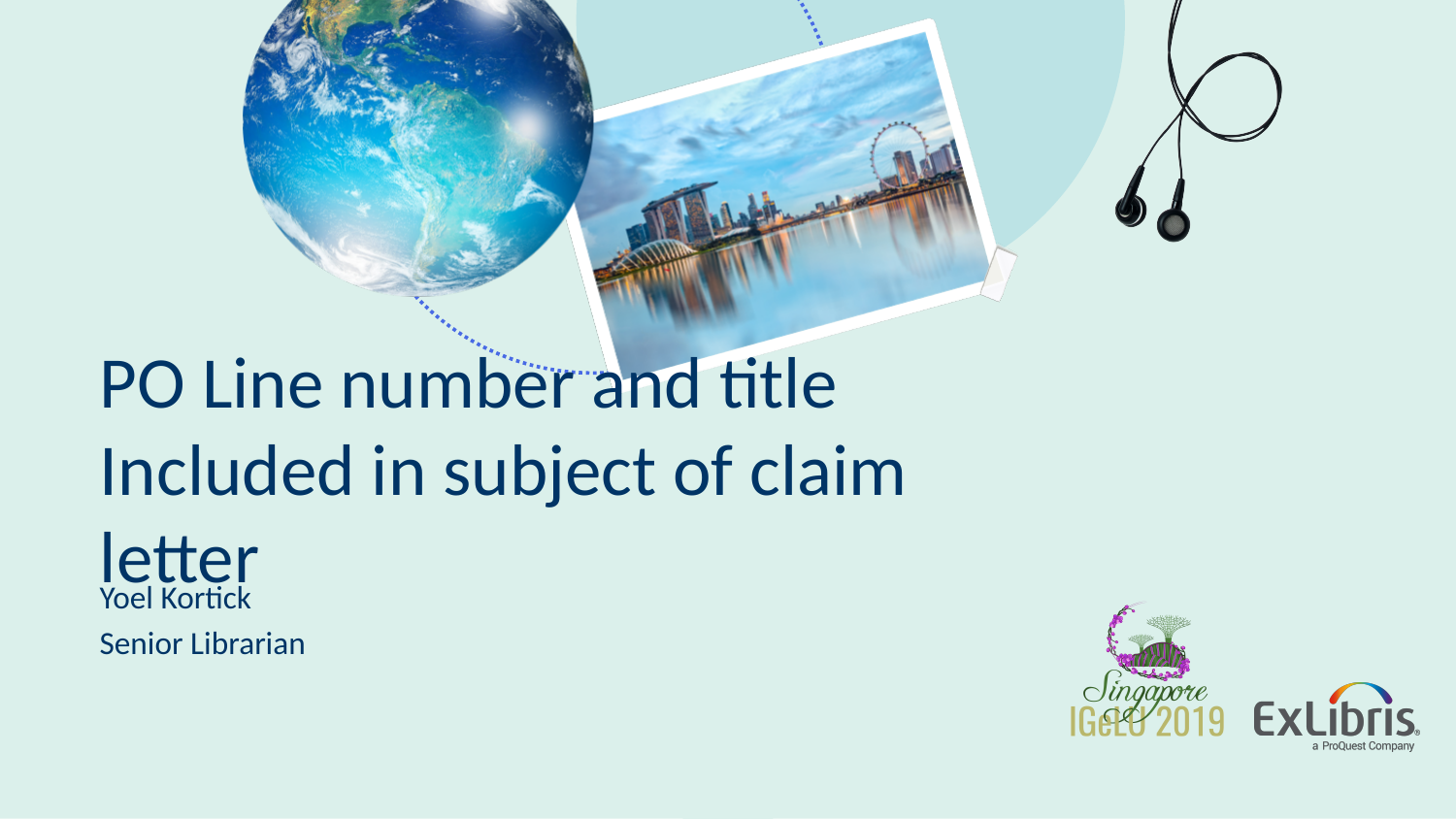

# PO Line number and title Included in subject of claim letter
Yoel Kortick
Senior Librarian